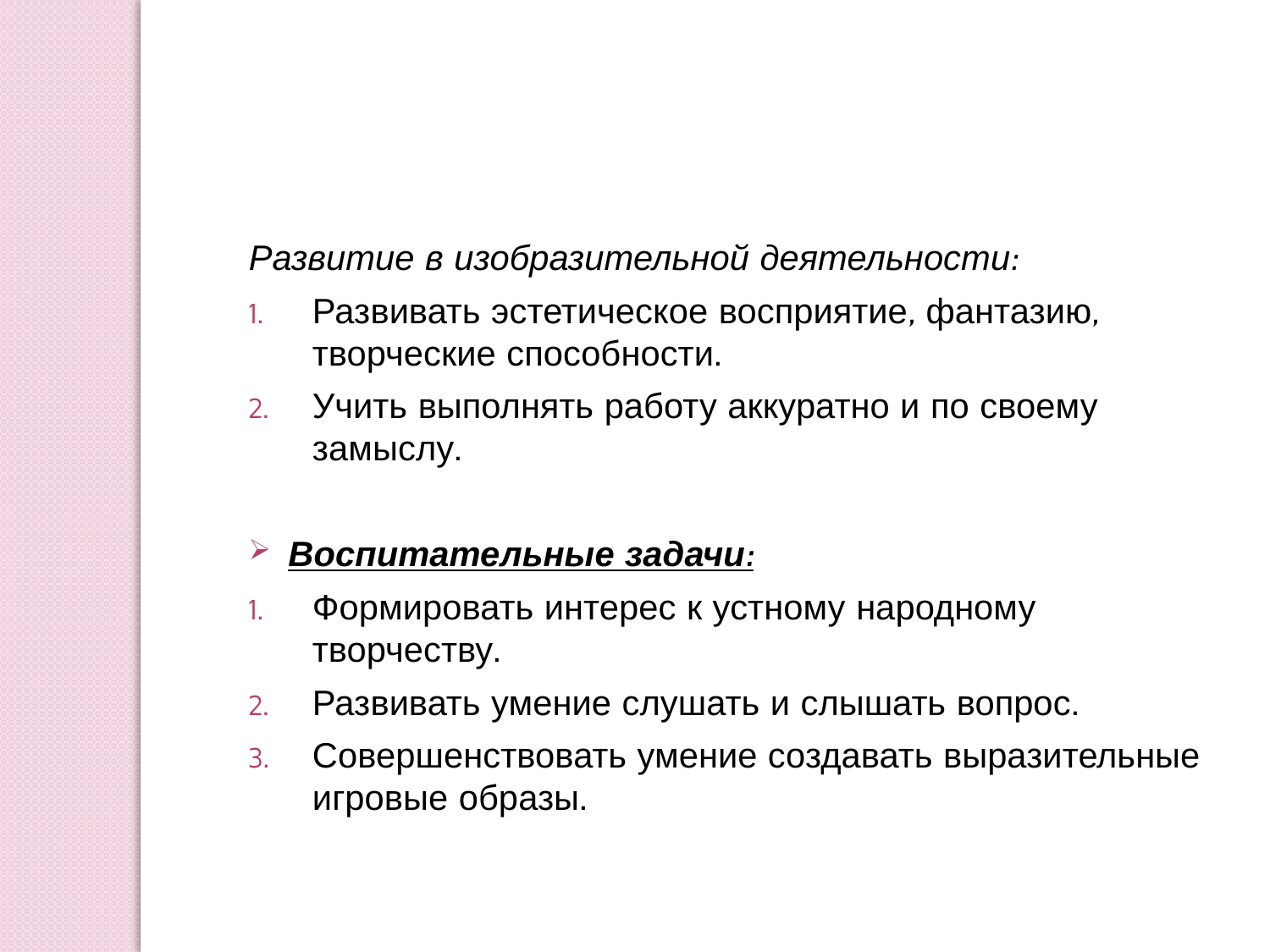

Развитие в изобразительной деятельности:
Развивать эстетическое восприятие, фантазию, творческие способности.
Учить выполнять работу аккуратно и по своему замыслу.

Воспитательные задачи:
Формировать интерес к устному народному творчеству.
Развивать умение слушать и слышать вопрос.
Совершенствовать умение создавать выразительные игровые образы.